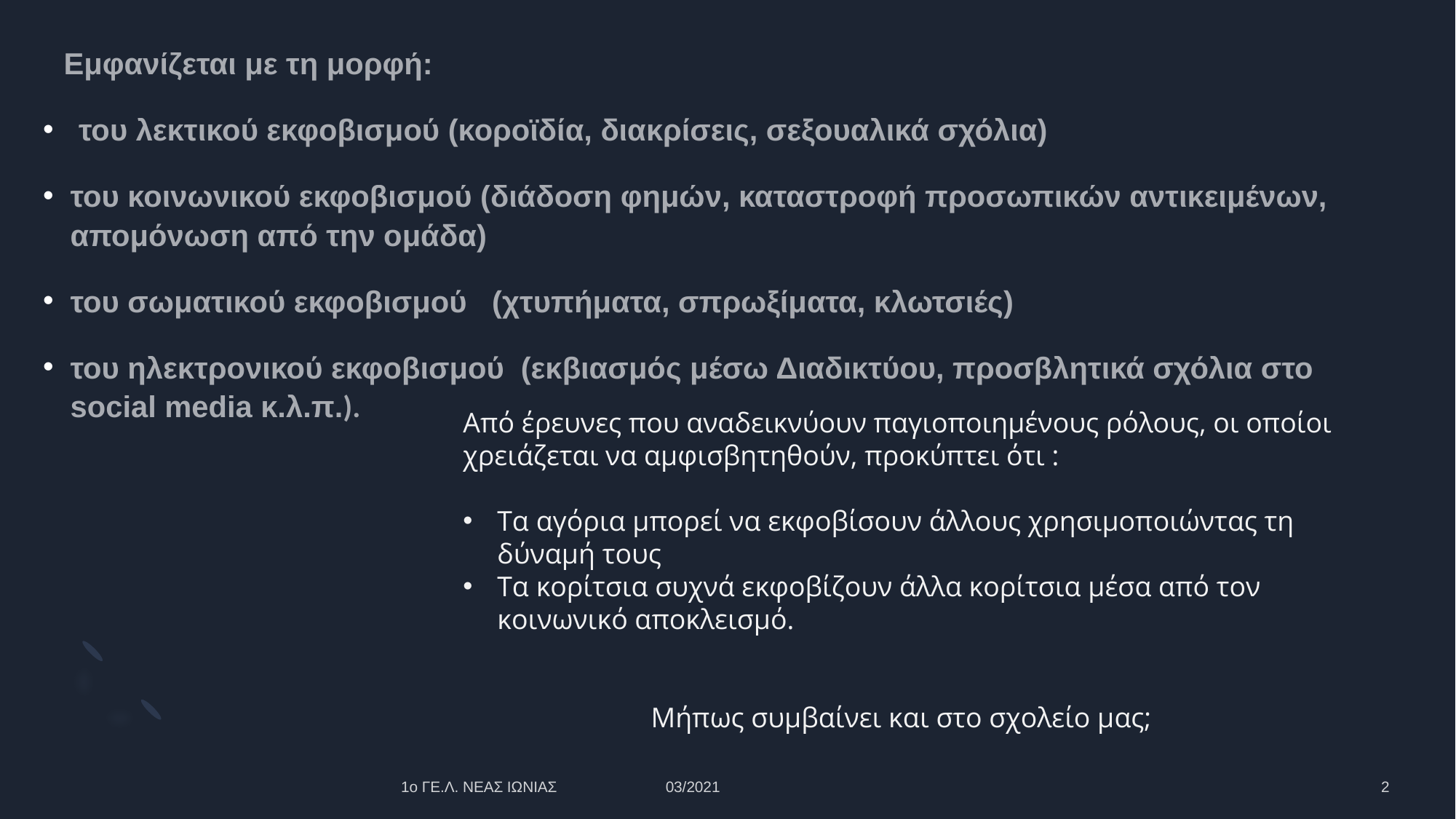

Εμφανίζεται με τη μορφή:
 του λεκτικού εκφοβισμού (κοροϊδία, διακρίσεις, σεξουαλικά σχόλια)
του κοινωνικού εκφοβισμού (διάδοση φημών, καταστροφή προσωπικών αντικειμένων, απομόνωση από την ομάδα)
του σωματικού εκφοβισμού   (χτυπήματα, σπρωξίματα, κλωτσιές)
του ηλεκτρονικού εκφοβισμού  (εκβιασμός μέσω Διαδικτύου, προσβλητικά σχόλια στο social media κ.λ.π.).

Από έρευνες που αναδεικνύουν παγιοποιημένους ρόλους, οι οποίοι χρειάζεται να αμφισβητηθούν, προκύπτει ότι :

Τα αγόρια μπορεί να εκφοβίσουν άλλους χρησιμοποιώντας τη δύναμή τους
Τα κορίτσια συχνά εκφοβίζουν άλλα κορίτσια μέσα από τον κοινωνικό αποκλεισμό.

Μήπως συμβαίνει και στο σχολείο μας;
1ο ΓΕ.Λ. ΝΕΑΣ ΙΩΝΙΑΣ                          03/2021
2